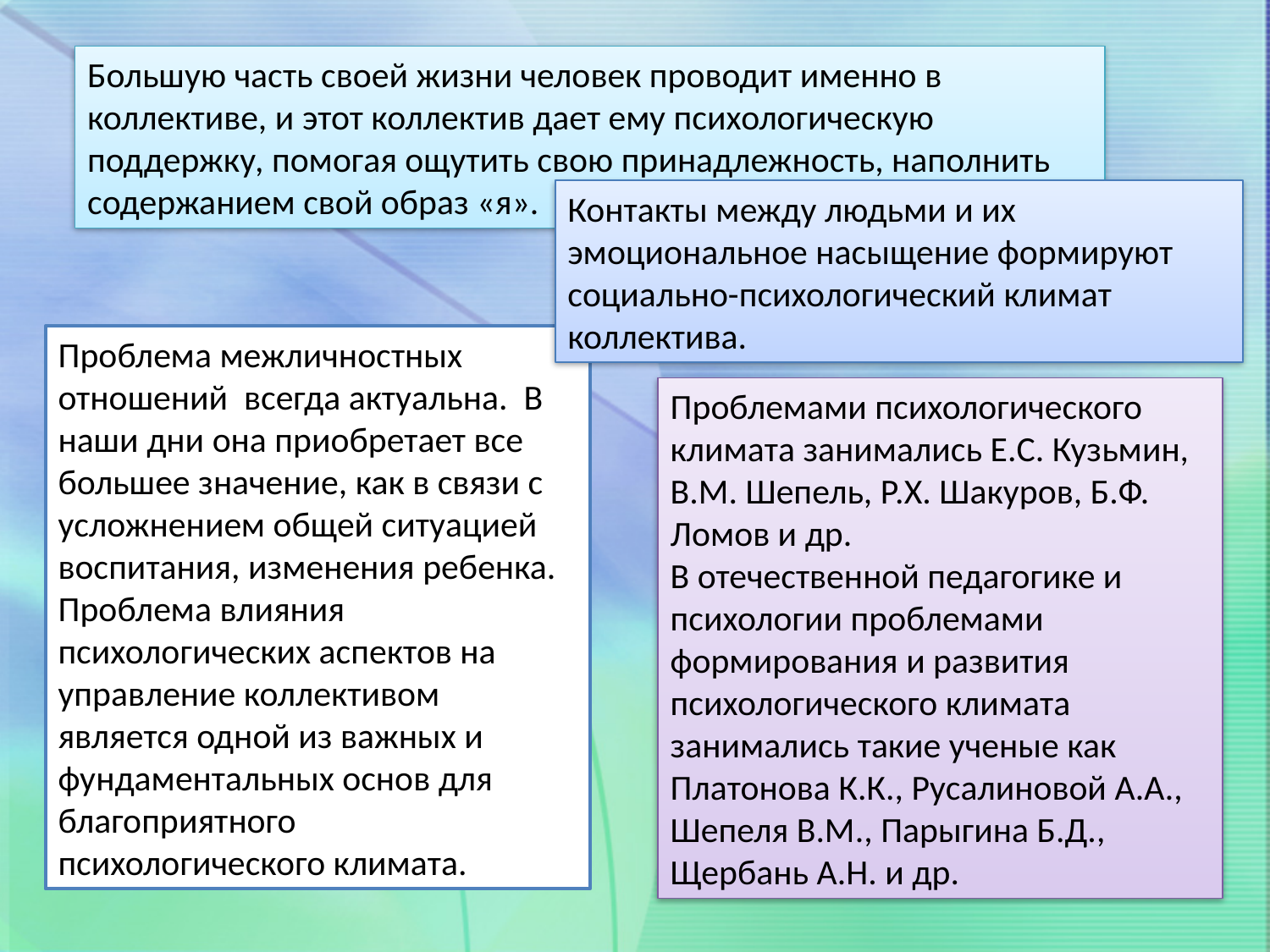

Большую часть своей жизни человек проводит именно в коллективе, и этот коллектив дает ему психологическую поддержку, помогая ощутить свою принадлежность, наполнить содержанием свой образ «я».
Контакты между людьми и их эмоциональное насыщение формируют социально-психологический климат коллектива.
Проблема межличностных отношений  всегда актуальна.  В наши дни она приобретает все большее значение, как в связи с усложнением общей ситуацией воспитания, изменения ребенка. Проблема влияния психологических аспектов на управление коллективом является одной из важных и фундаментальных основ для благоприятного  психологического климата.
Проблемами психологического климата занимались Е.С. Кузьмин, В.М. Шепель, Р.Х. Шакуров, Б.Ф. Ломов и др.
В отечественной педагогике и психологии проблемами формирования и развития психологического климата занимались такие ученые как Платонова К.К., Русалиновой А.А., Шепеля В.М., Парыгина Б.Д., Щербань А.Н. и др.